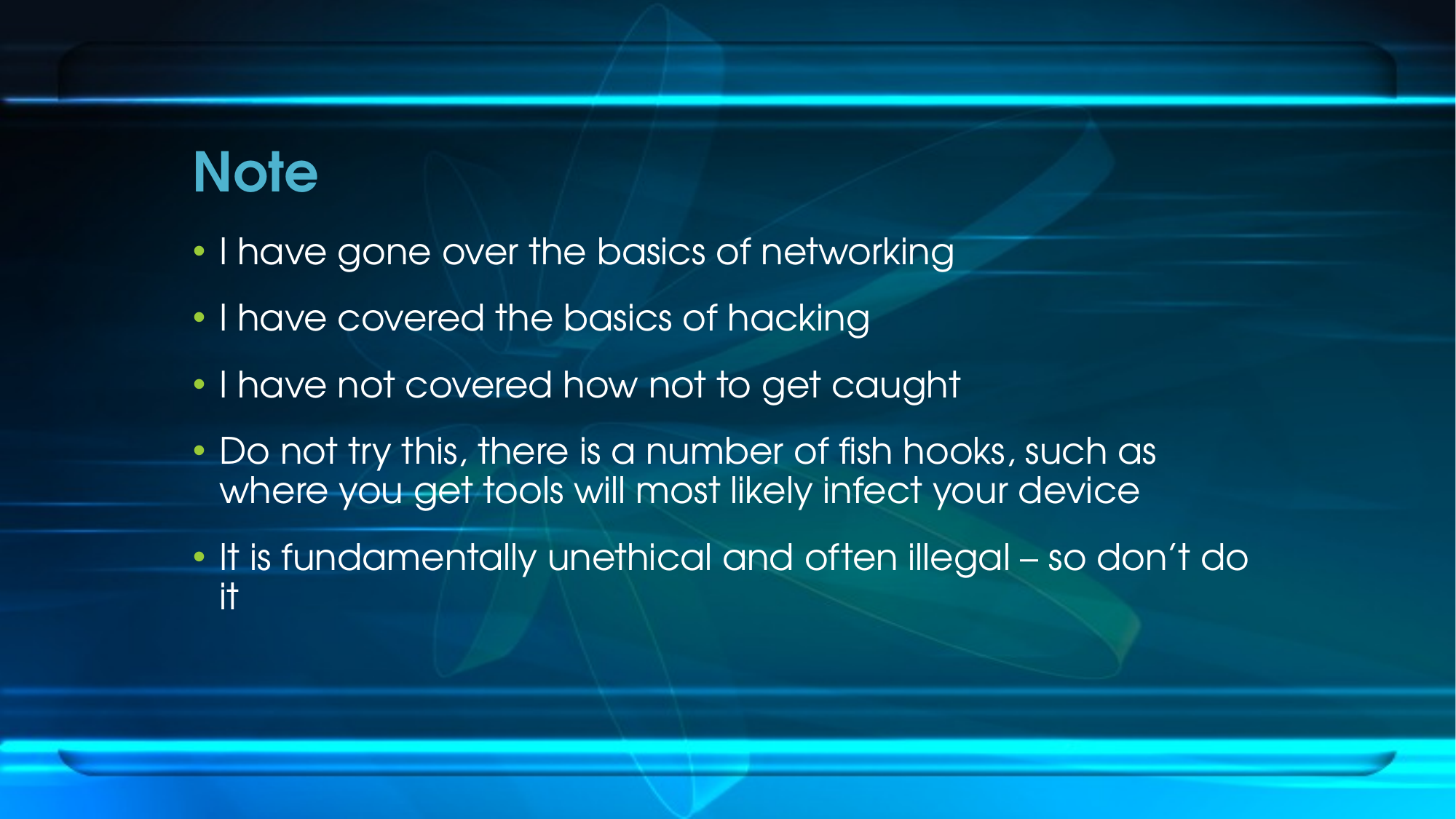

# Note
I have gone over the basics of networking
I have covered the basics of hacking
I have not covered how not to get caught
Do not try this, there is a number of fish hooks, such as where you get tools will most likely infect your device
It is fundamentally unethical and often illegal – so don’t do it